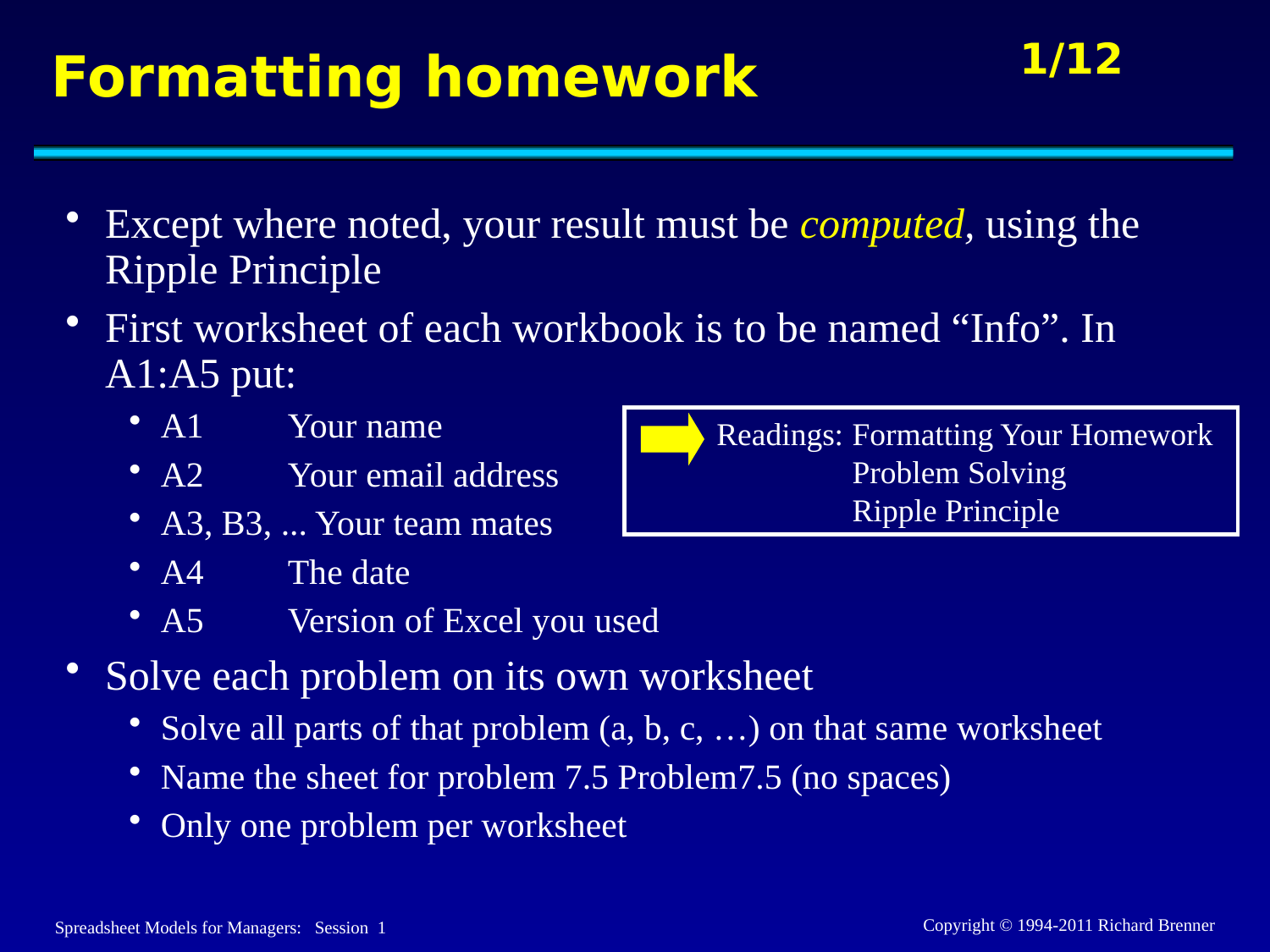

# Formatting homework
Except where noted, your result must be computed, using the Ripple Principle
First worksheet of each workbook is to be named “Info”. In A1:A5 put:
A1	Your name
A2 	Your email address
A3, B3, ... Your team mates
A4	The date
A5	Version of Excel you used
Solve each problem on its own worksheet
Solve all parts of that problem (a, b, c, …) on that same worksheet
Name the sheet for problem 7.5 Problem7.5 (no spaces)
Only one problem per worksheet
Readings:	Formatting Your Homework
Problem Solving
Ripple Principle